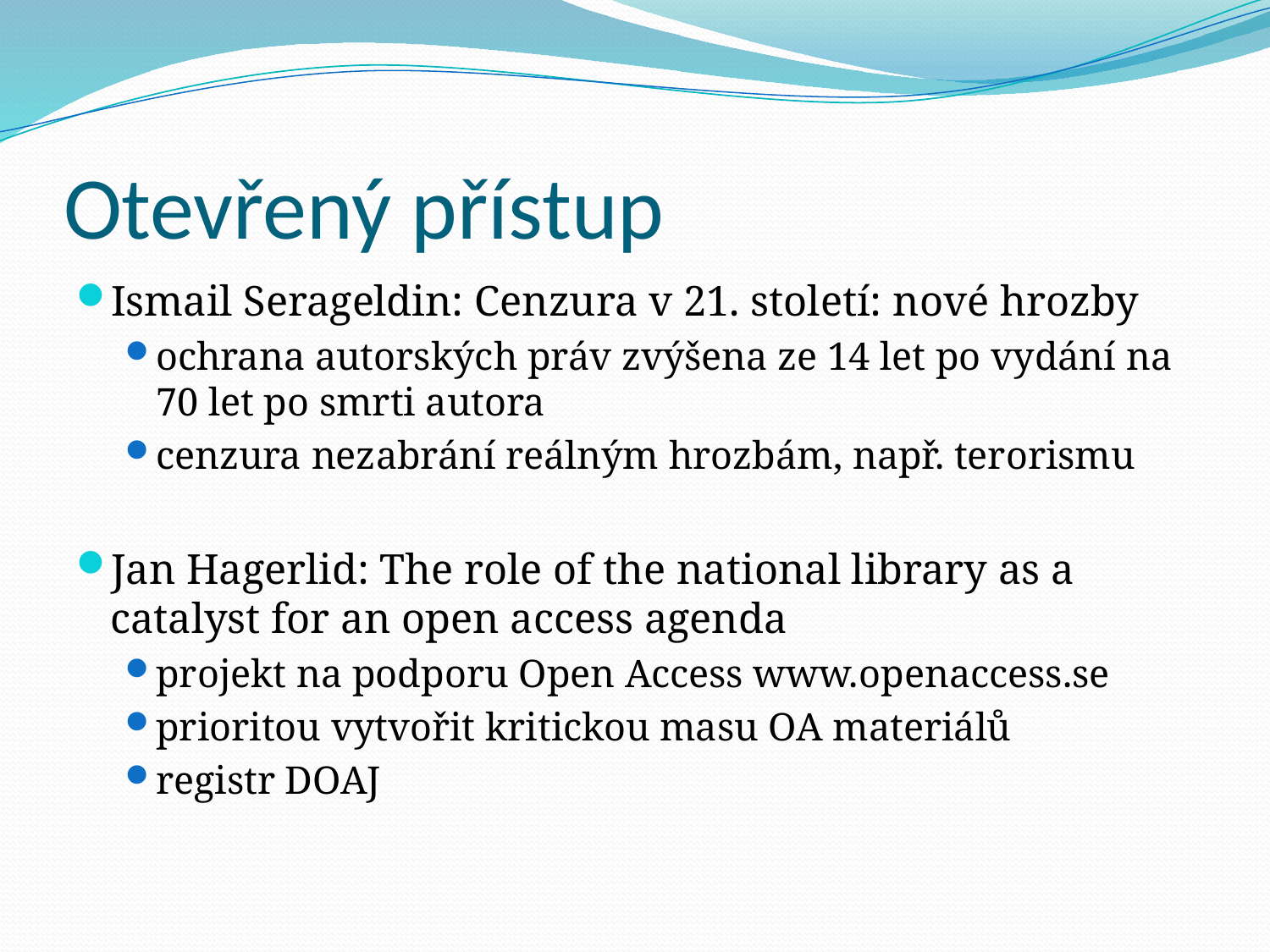

# Otevřený přístup
Ismail Serageldin: Cenzura v 21. století: nové hrozby
ochrana autorských práv zvýšena ze 14 let po vydání na 70 let po smrti autora
cenzura nezabrání reálným hrozbám, např. terorismu

Jan Hagerlid: The role of the national library as a catalyst for an open access agenda
projekt na podporu Open Access www.openaccess.se
prioritou vytvořit kritickou masu OA materiálů
registr DOAJ